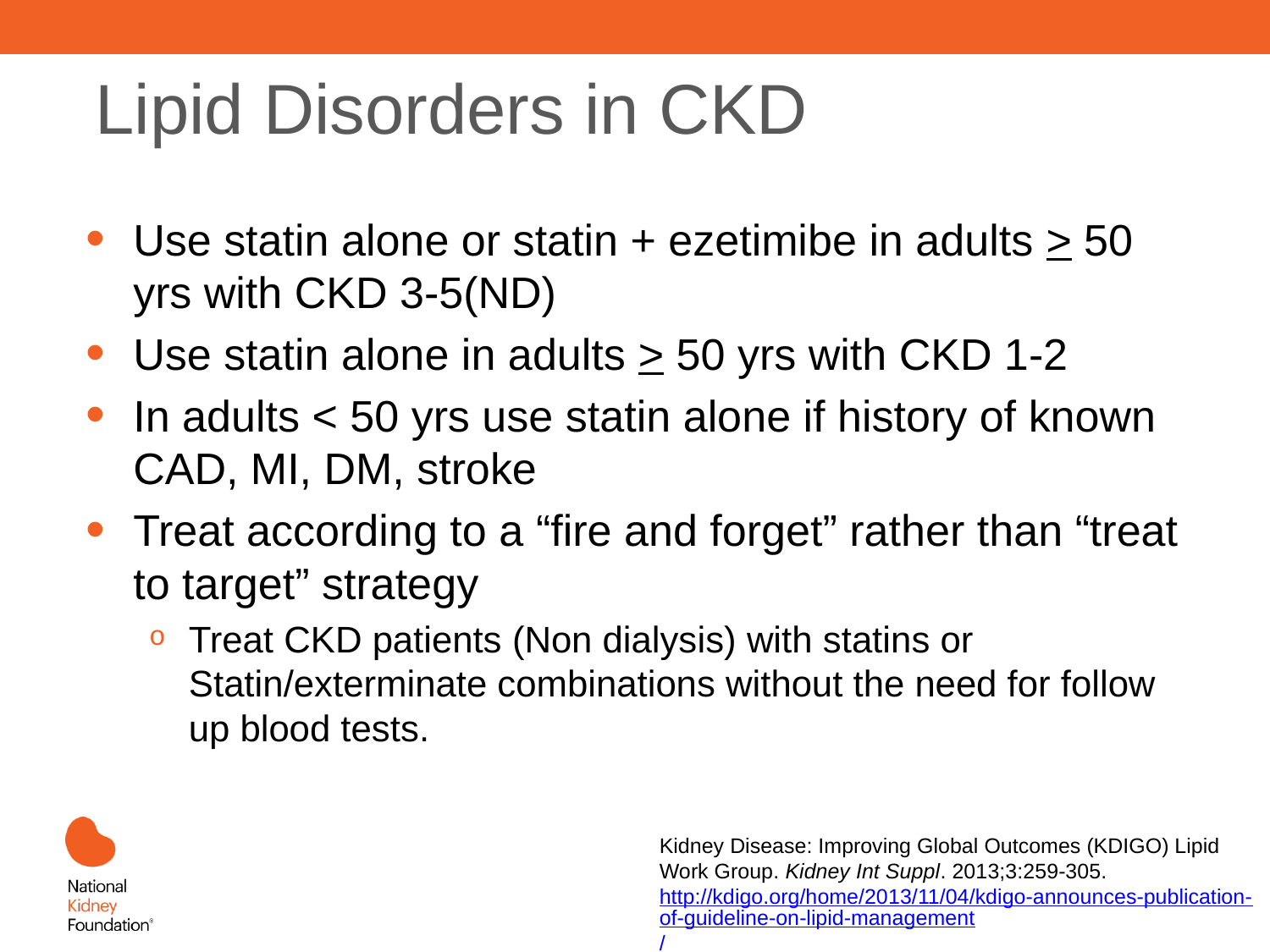

# Lipid Disorders in CKD
Use statin alone or statin + ezetimibe in adults > 50 yrs with CKD 3-5(ND)
Use statin alone in adults > 50 yrs with CKD 1-2
In adults < 50 yrs use statin alone if history of known CAD, MI, DM, stroke
Treat according to a “fire and forget” rather than “treat to target” strategy
Treat CKD patients (Non dialysis) with statins or Statin/exterminate combinations without the need for follow up blood tests.

Kidney Disease: Improving Global Outcomes (KDIGO) Lipid Work Group. Kidney Int Suppl. 2013;3:259-305.
http://kdigo.org/home/2013/11/04/kdigo-announces-publication-of-guideline-on-lipid-management/